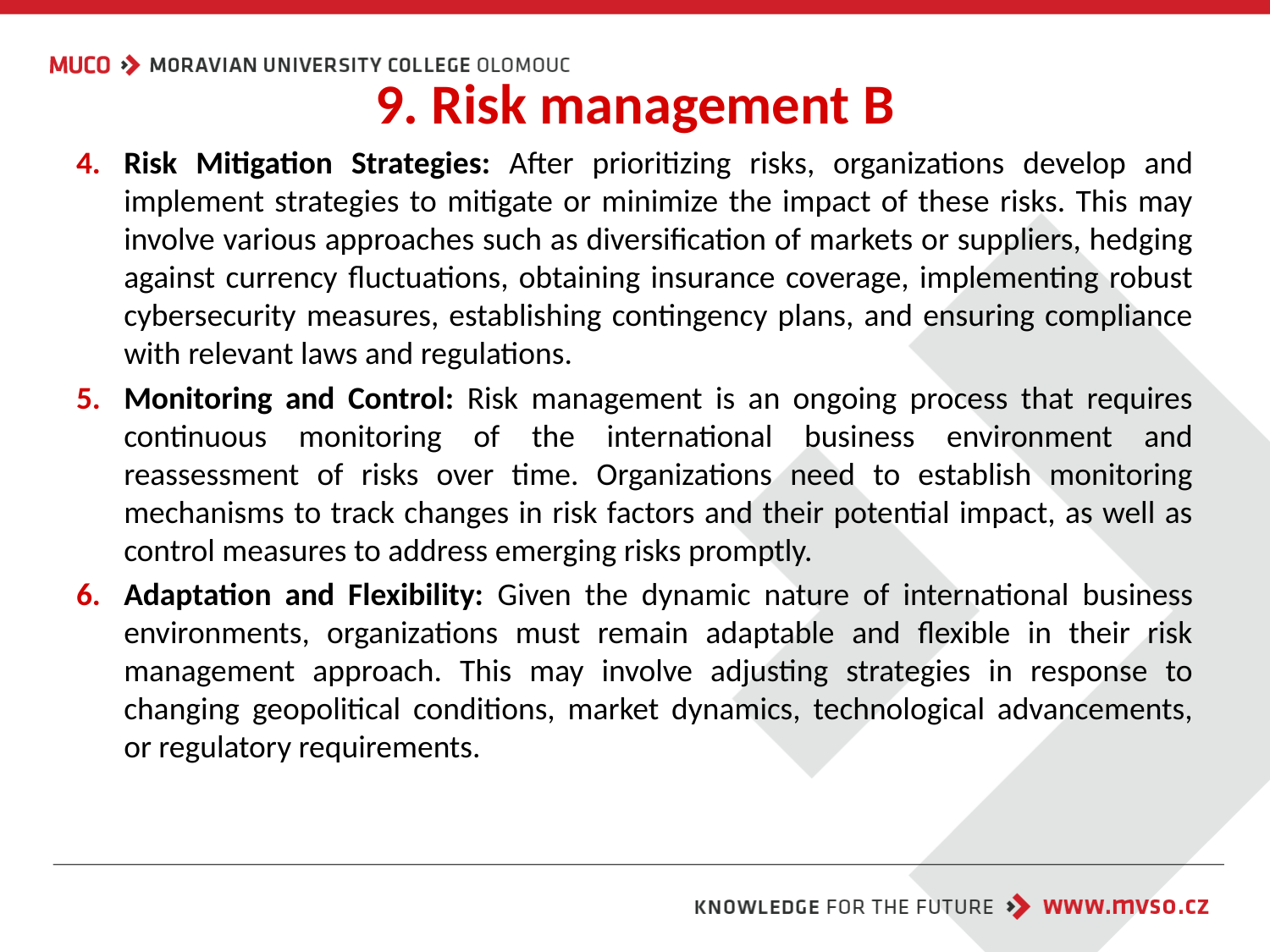

# 9. Risk management B
Risk Mitigation Strategies: After prioritizing risks, organizations develop and implement strategies to mitigate or minimize the impact of these risks. This may involve various approaches such as diversification of markets or suppliers, hedging against currency fluctuations, obtaining insurance coverage, implementing robust cybersecurity measures, establishing contingency plans, and ensuring compliance with relevant laws and regulations.
Monitoring and Control: Risk management is an ongoing process that requires continuous monitoring of the international business environment and reassessment of risks over time. Organizations need to establish monitoring mechanisms to track changes in risk factors and their potential impact, as well as control measures to address emerging risks promptly.
Adaptation and Flexibility: Given the dynamic nature of international business environments, organizations must remain adaptable and flexible in their risk management approach. This may involve adjusting strategies in response to changing geopolitical conditions, market dynamics, technological advancements, or regulatory requirements.